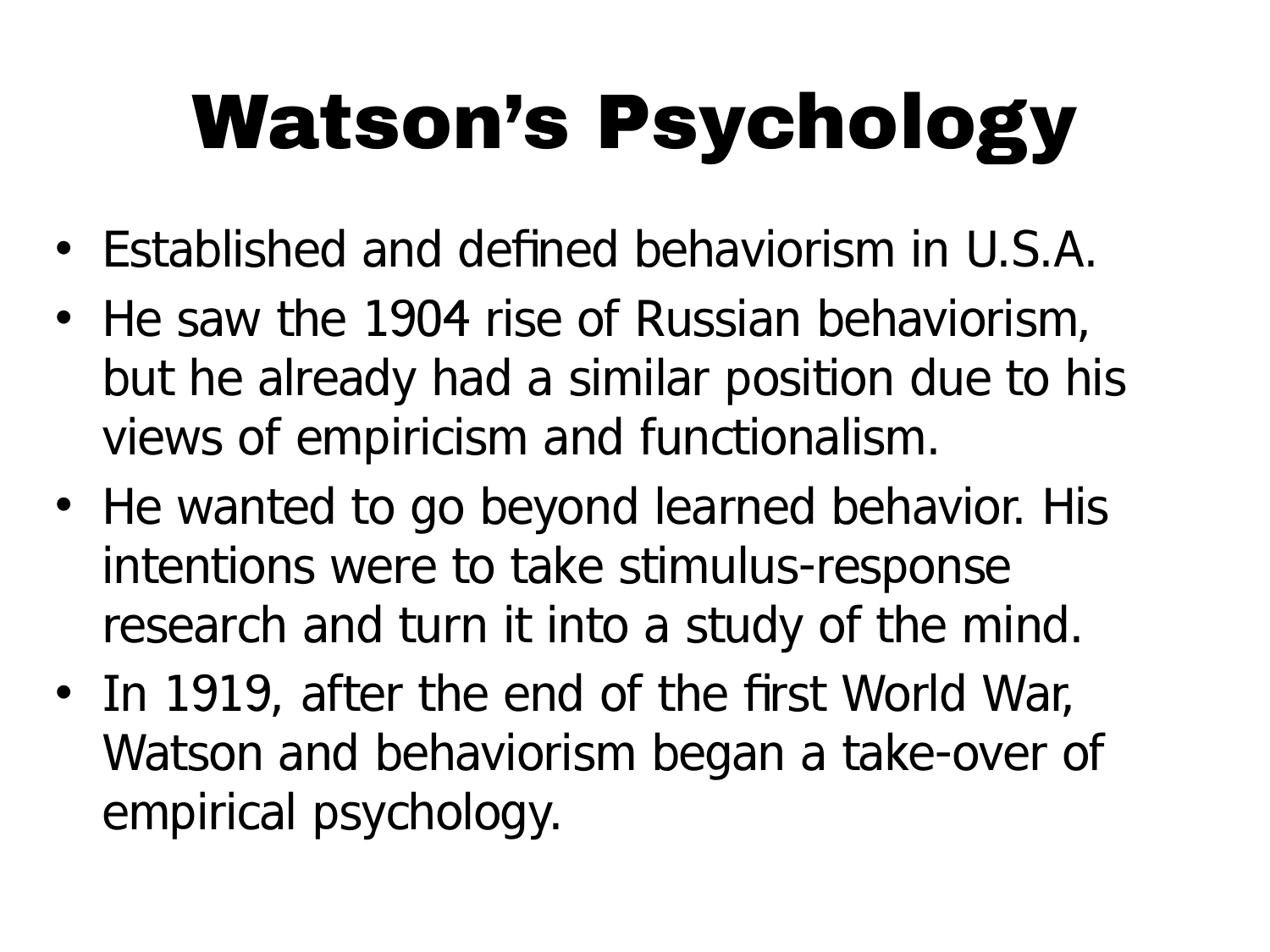

# Watson’s Psychology
Established and defined behaviorism in U.S.A.
He saw the 1904 rise of Russian behaviorism, but he already had a similar position due to his views of empiricism and functionalism.
He wanted to go beyond learned behavior. His intentions were to take stimulus-response research and turn it into a study of the mind.
In 1919, after the end of the first World War, Watson and behaviorism began a take-over of empirical psychology.